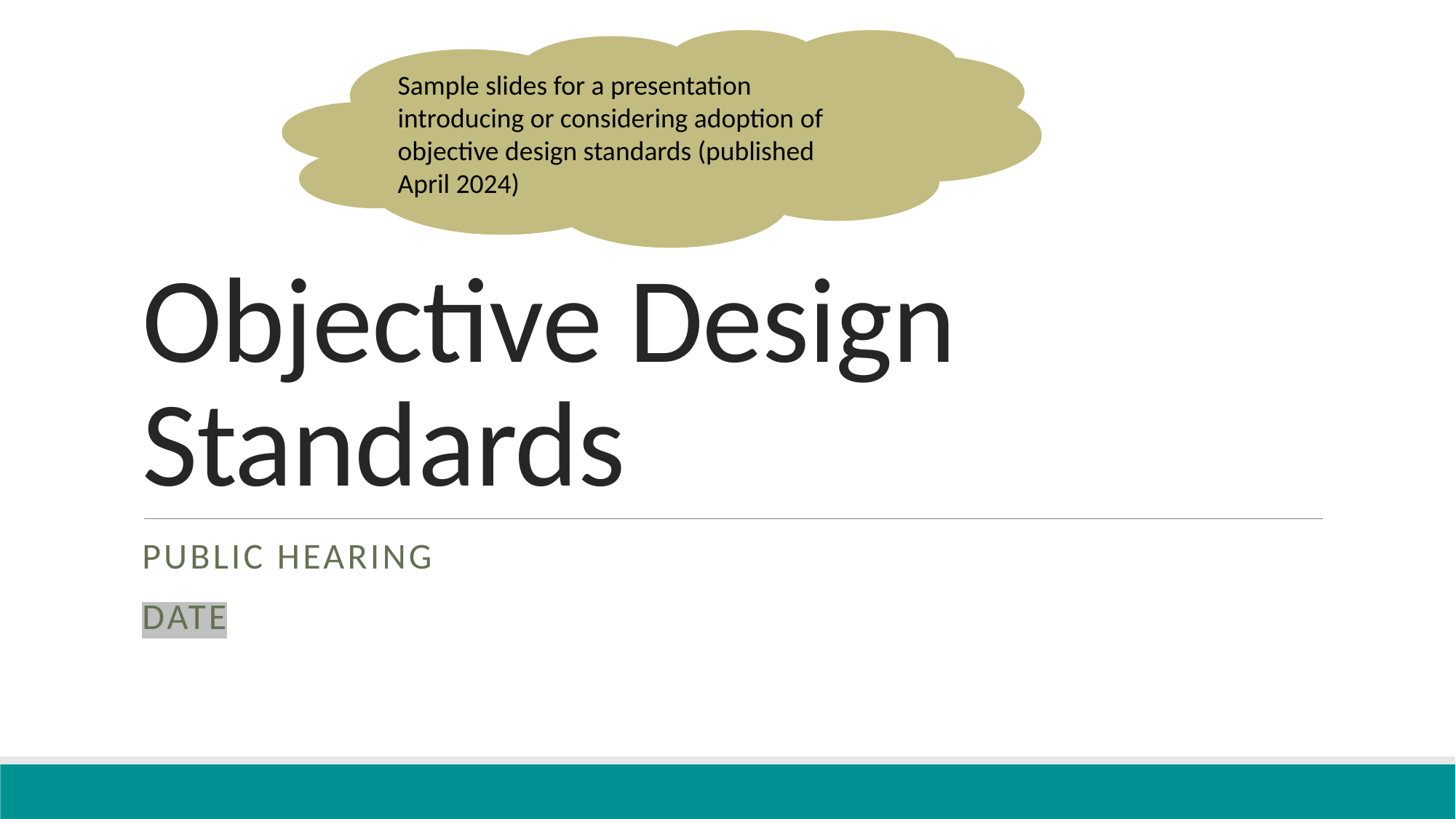

Sample slides for a presentation introducing or considering adoption of objective design standards (published April 2024)
# Objective Design Standards
Public Hearing
DATE